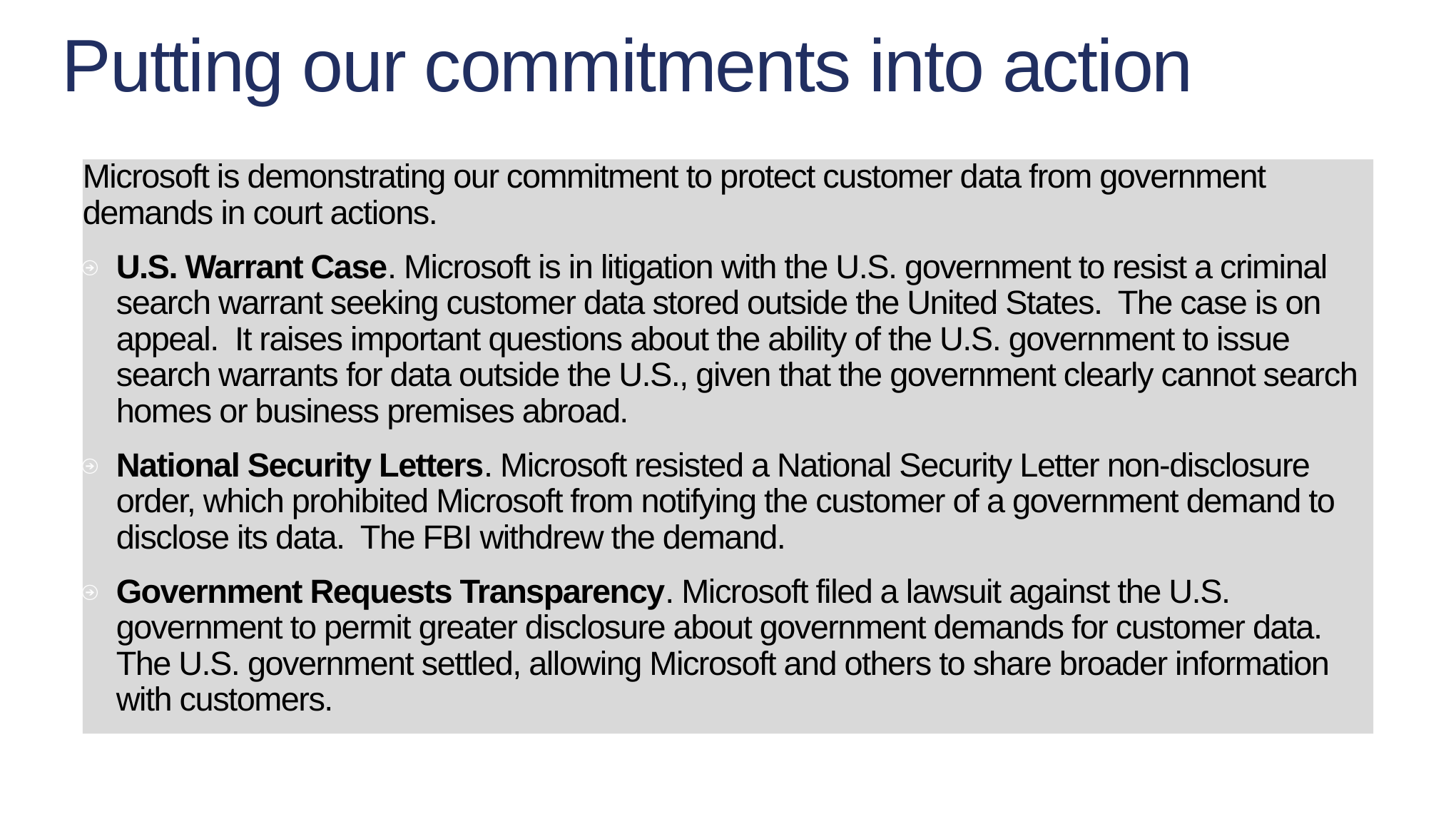

# Putting our commitments into action
Microsoft is demonstrating our commitment to protect customer data from government demands in court actions.
U.S. Warrant Case. Microsoft is in litigation with the U.S. government to resist a criminal search warrant seeking customer data stored outside the United States.  The case is on appeal.  It raises important questions about the ability of the U.S. government to issue search warrants for data outside the U.S., given that the government clearly cannot search homes or business premises abroad.
National Security Letters. Microsoft resisted a National Security Letter non-disclosure order, which prohibited Microsoft from notifying the customer of a government demand to disclose its data.  The FBI withdrew the demand.
Government Requests Transparency. Microsoft filed a lawsuit against the U.S. government to permit greater disclosure about government demands for customer data. The U.S. government settled, allowing Microsoft and others to share broader information with customers.